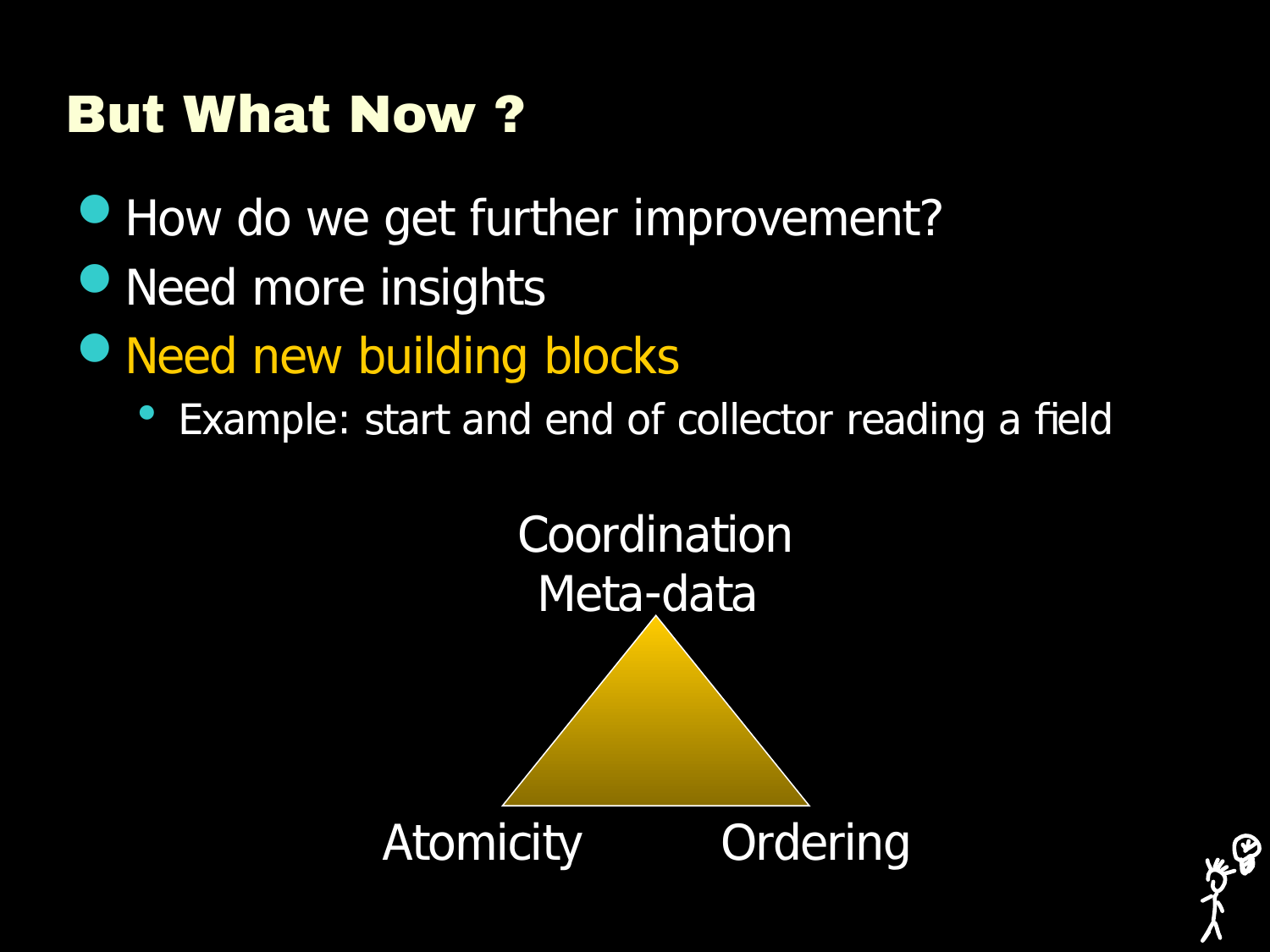

# But What Now ?
How do we get further improvement?
Need more insights
Need new building blocks
Example: start and end of collector reading a field
Coordination
Meta-data

Atomicity
Ordering